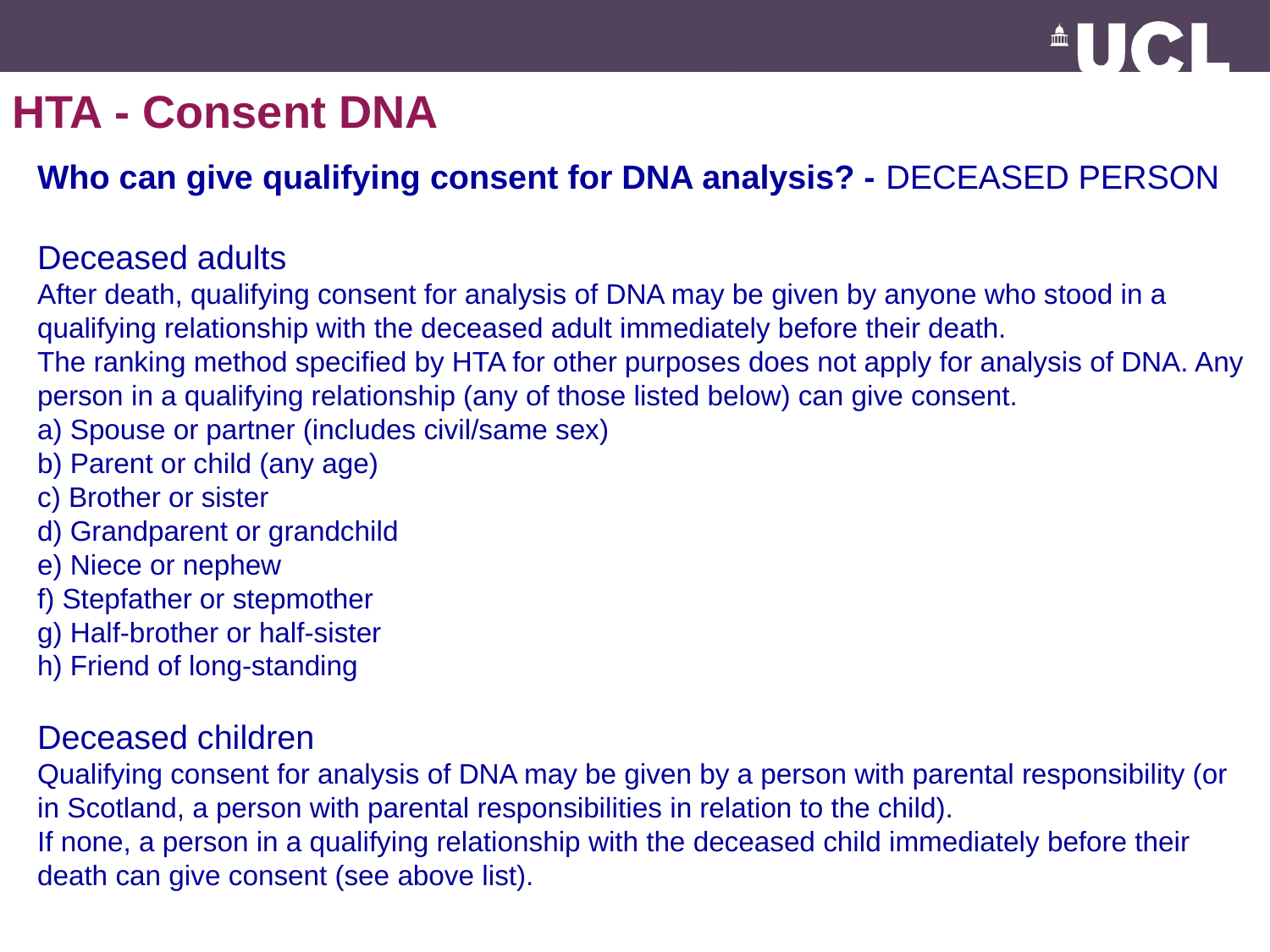

HTA - Consent DNA
Who can give qualifying consent for DNA analysis? - DECEASED PERSON

Deceased adults
After death, qualifying consent for analysis of DNA may be given by anyone who stood in a qualifying relationship with the deceased adult immediately before their death.
The ranking method specified by HTA for other purposes does not apply for analysis of DNA. Any person in a qualifying relationship (any of those listed below) can give consent.
a) Spouse or partner (includes civil/same sex)
b) Parent or child (any age)
c) Brother or sister
d) Grandparent or grandchild
e) Niece or nephew
f) Stepfather or stepmother
g) Half-brother or half-sister
h) Friend of long-standing

Deceased children
Qualifying consent for analysis of DNA may be given by a person with parental responsibility (or in Scotland, a person with parental responsibilities in relation to the child).
If none, a person in a qualifying relationship with the deceased child immediately before their death can give consent (see above list).